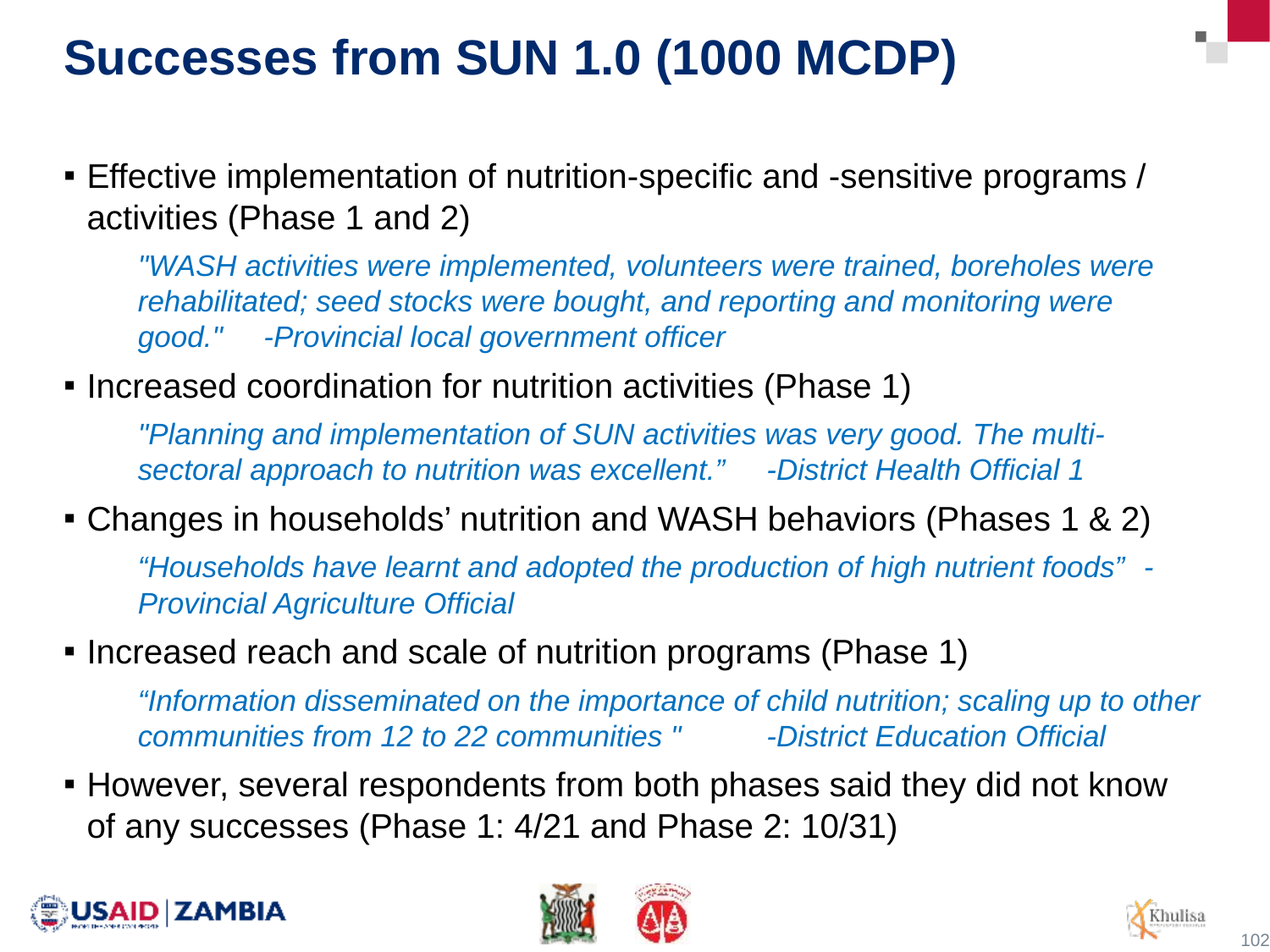

# Successes from SUN 1.0 (1000 MCDP)
Effective implementation of nutrition-specific and -sensitive programs /  activities (Phase 1 and 2)
"WASH activities were implemented, volunteers were trained, boreholes were rehabilitated; seed stocks were bought, and reporting and monitoring were good." 	-Provincial local government officer
Increased coordination for nutrition activities (Phase 1)
"Planning and implementation of SUN activities was very good. The multi-sectoral approach to nutrition was excellent.” 	-District Health Official 1
Changes in households’ nutrition and WASH behaviors (Phases 1 & 2)
“Households have learnt and adopted the production of high nutrient foods”  	-Provincial Agriculture Official
Increased reach and scale of nutrition programs (Phase 1)
“Information disseminated on the importance of child nutrition; scaling up to other communities from 12 to 22 communities " 	-District Education Official
However, several respondents from both phases said they did not know of any successes (Phase 1: 4/21 and Phase 2: 10/31)

102